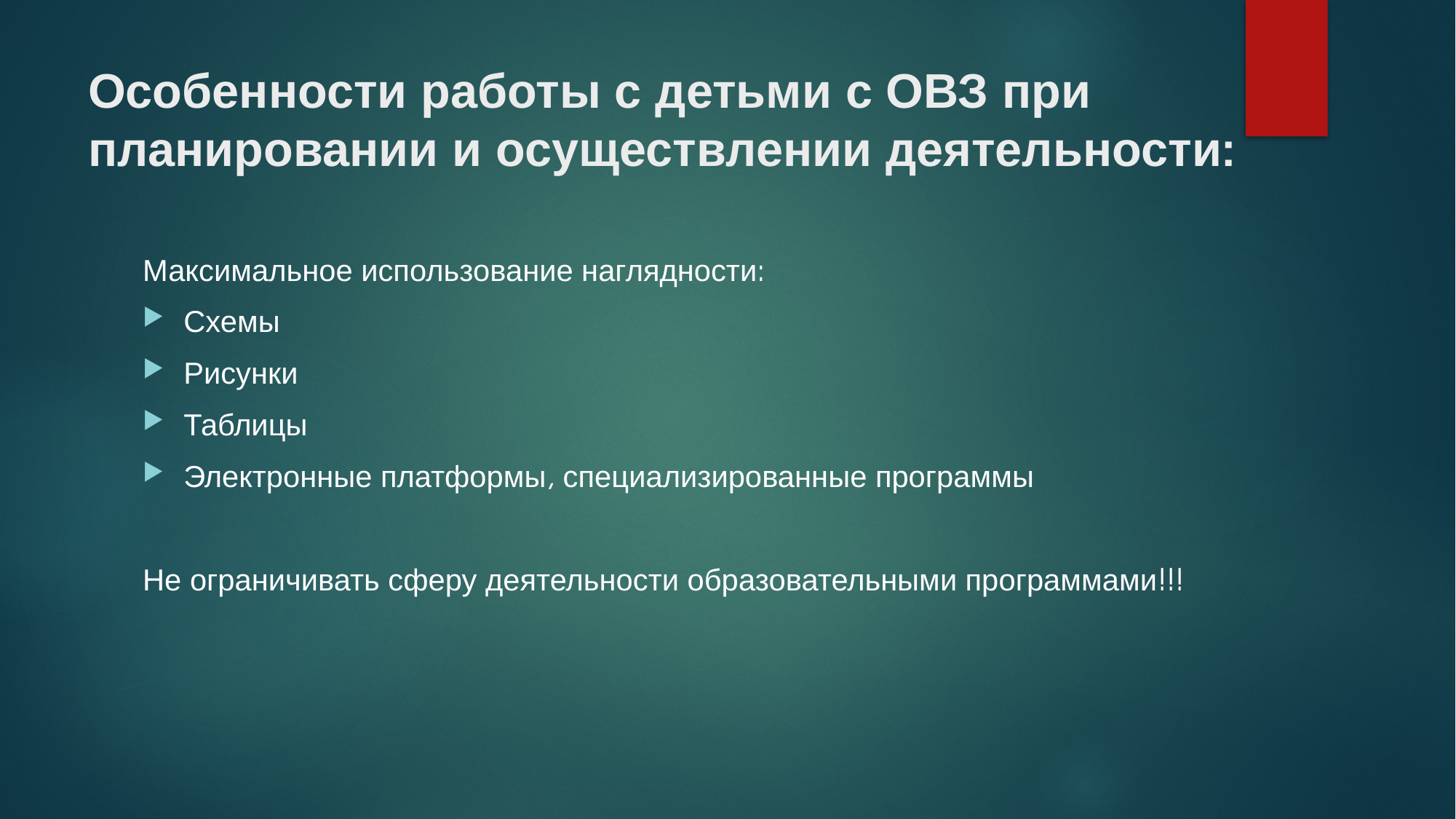

# Особенности работы с детьми с ОВЗ при планировании и осуществлении деятельности:
Максимальное использование наглядности:
Схемы
Рисунки
Таблицы
Электронные платформы, специализированные программы

Не ограничивать сферу деятельности образовательными программами!!!